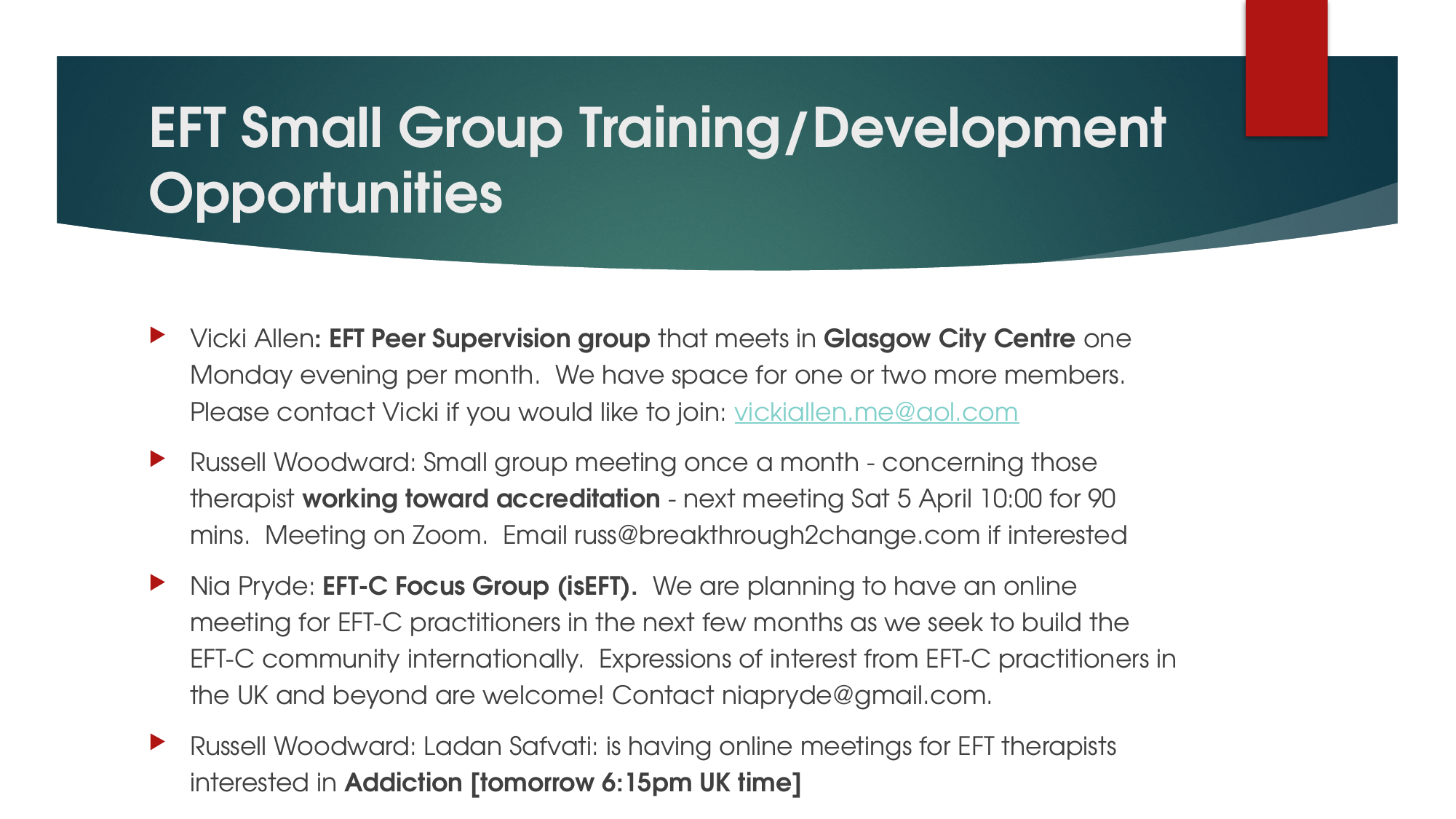

# EFT Small Group Training/Development Opportunities
Vicki Allen: EFT Peer Supervision group that meets in Glasgow City Centre one Monday evening per month.  We have space for one or two more members.  Please contact Vicki if you would like to join: vickiallen.me@aol.com
Russell Woodward: Small group meeting once a month - concerning those therapist working toward accreditation - next meeting Sat 5 April 10:00 for 90 mins.  Meeting on Zoom.  Email russ@breakthrough2change.com if interested
Nia Pryde: EFT-C Focus Group (isEFT).  We are planning to have an online meeting for EFT-C practitioners in the next few months as we seek to build the EFT-C community internationally.  Expressions of interest from EFT-C practitioners in the UK and beyond are welcome! Contact niapryde@gmail.com.
Russell Woodward: Ladan Safvati: is having online meetings for EFT therapists interested in Addiction [tomorrow 6:15pm UK time]